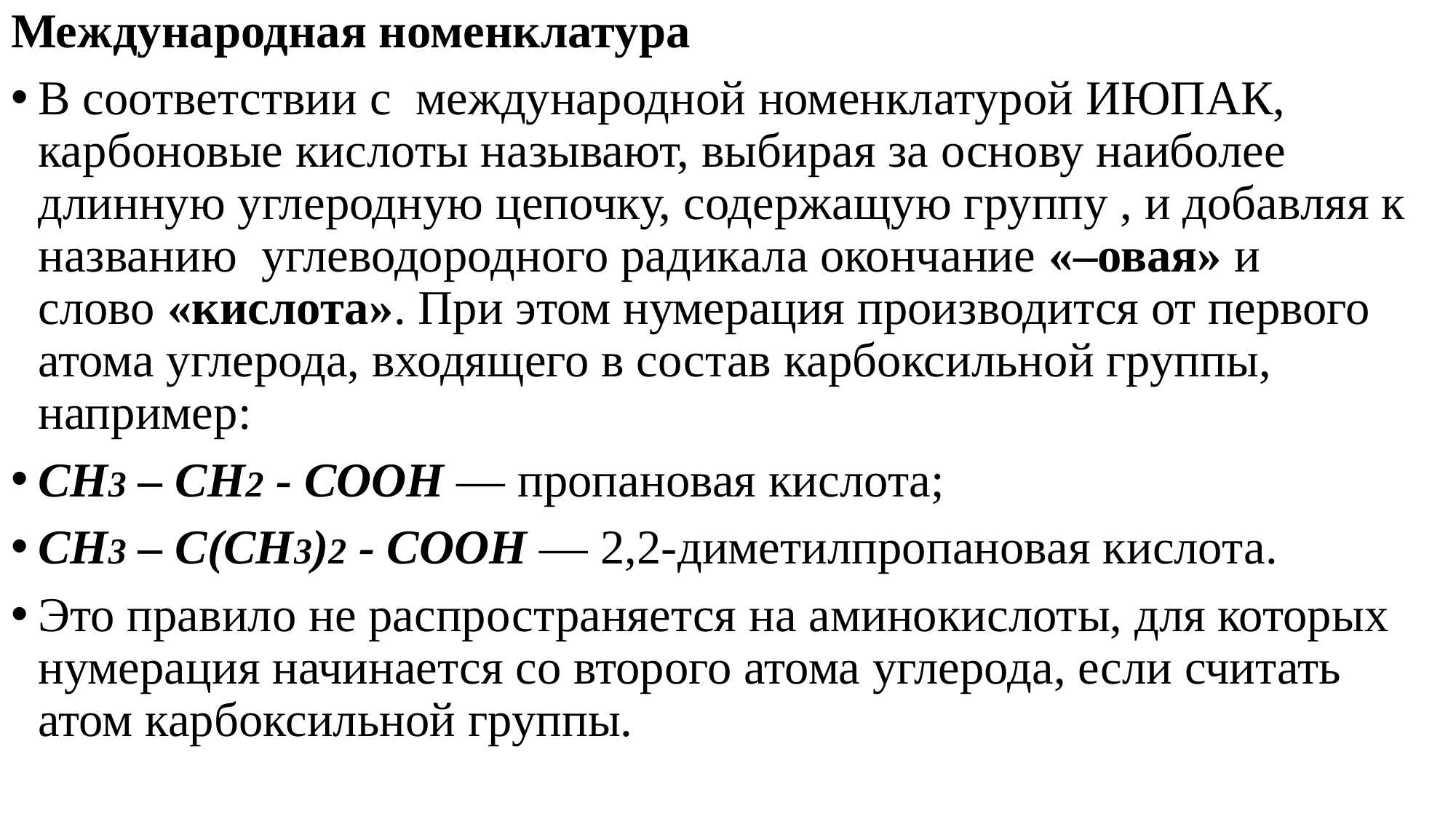

Международная номенклатура
В соответствии с  международной номенклатурой ИЮПАК, карбоновые кислоты называют, выбирая за основу наиболее длинную углеродную цепочку, содержащую группу , и добавляя к названию  углеводородного радикала окончание «–овая» и слово «кислота». При этом нумерация производится от первого атома углерода, входящего в состав карбоксильной группы, например:
CH3 – CH2 - COOH — пропановая кислота;
CH3 – C(CH3)2 - COOH — 2,2-диметилпропановая кислота.
Это правило не распространяется на аминокислоты, для которых нумерация начинается со второго атома углерода, если считать атом карбоксильной группы.